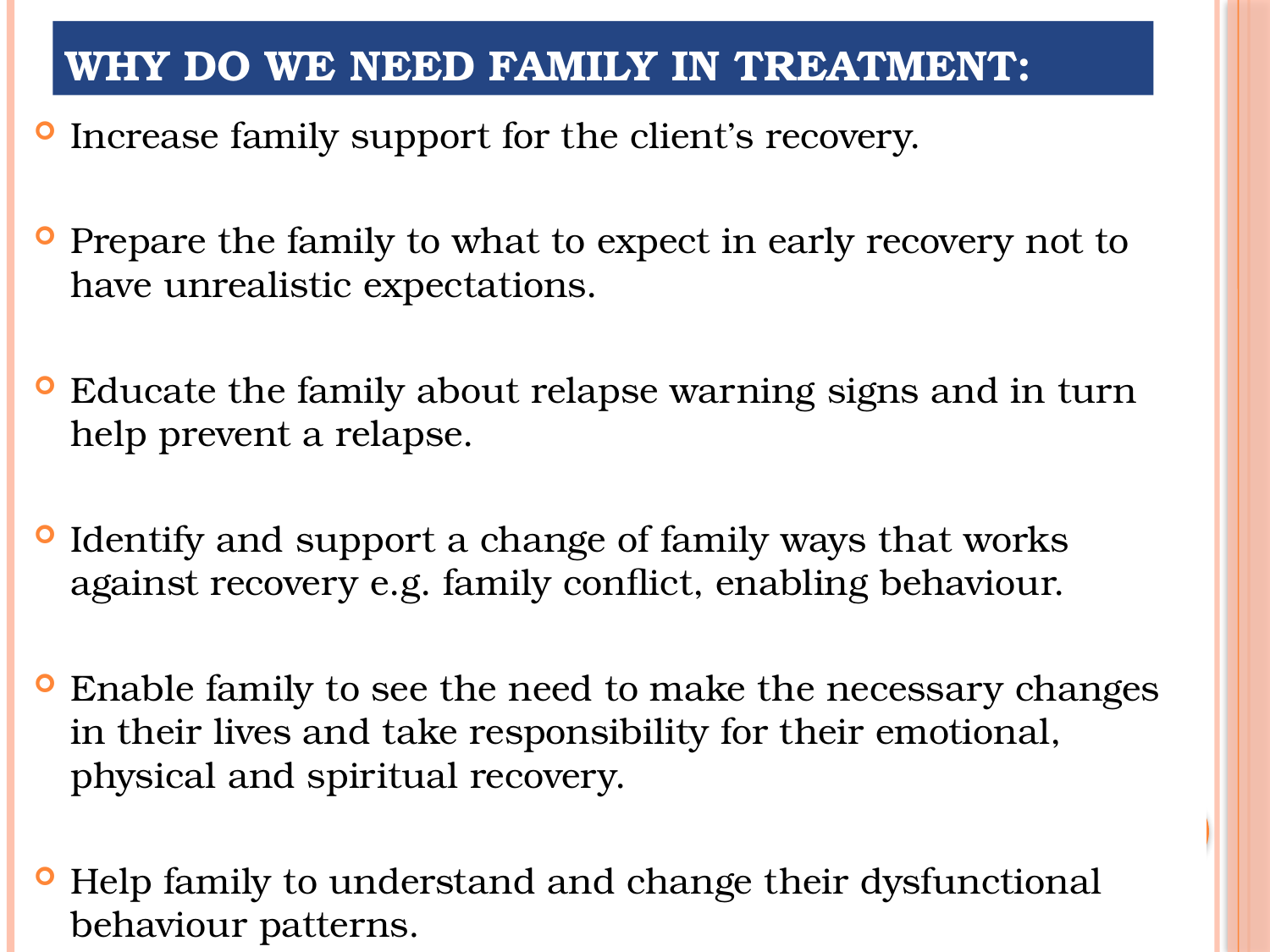

# WHY DO WE NEED FAMILY IN TREATMENT:
Increase family support for the client’s recovery.

Prepare the family to what to expect in early recovery not to have unrealistic expectations.

Educate the family about relapse warning signs and in turn help prevent a relapse.

Identify and support a change of family ways that works against recovery e.g. family conflict, enabling behaviour.

Enable family to see the need to make the necessary changes in their lives and take responsibility for their emotional, physical and spiritual recovery.

Help family to understand and change their dysfunctional behaviour patterns.